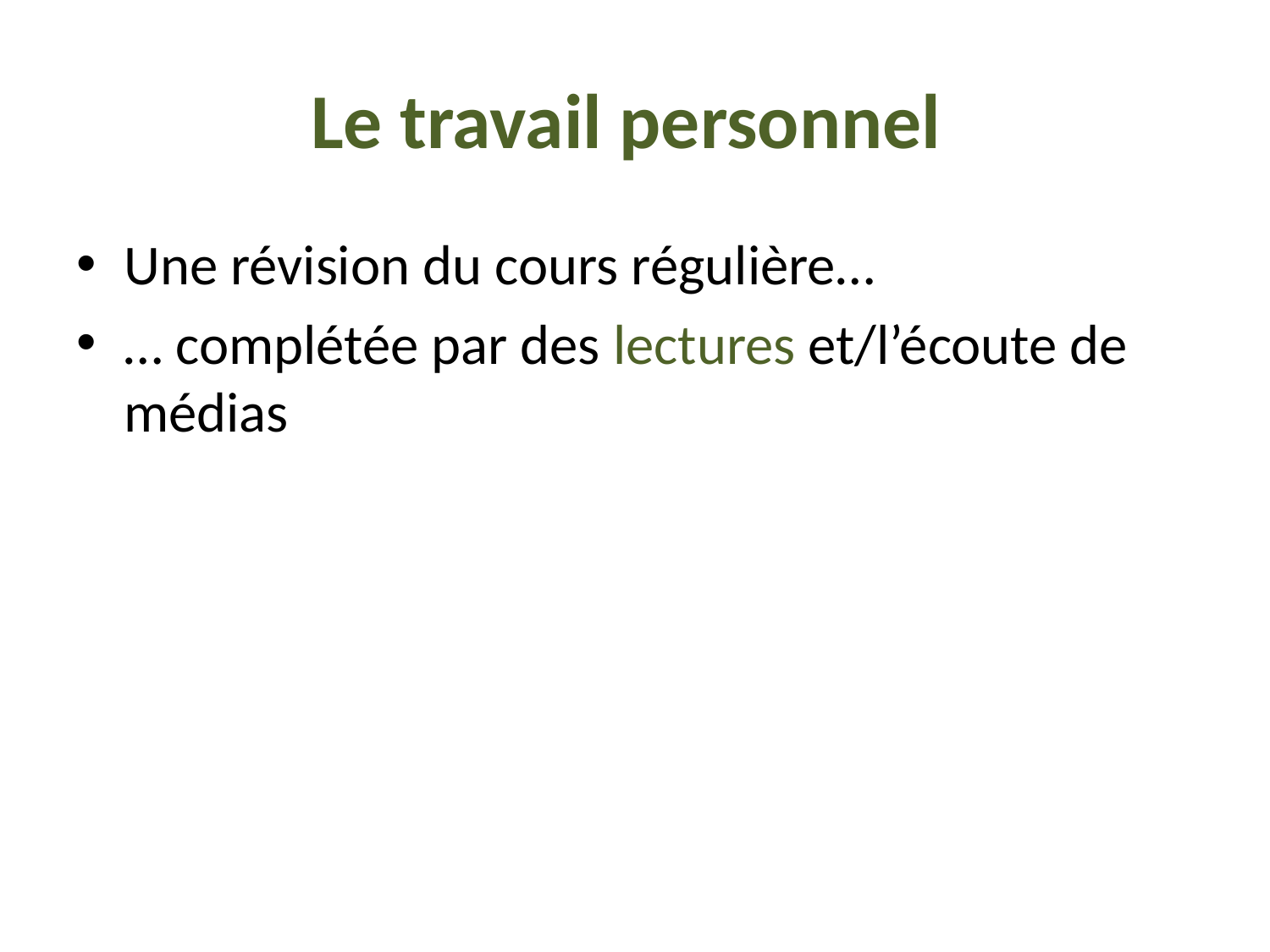

# Le travail personnel
Une révision du cours régulière…
… complétée par des lectures et/l’écoute de médias